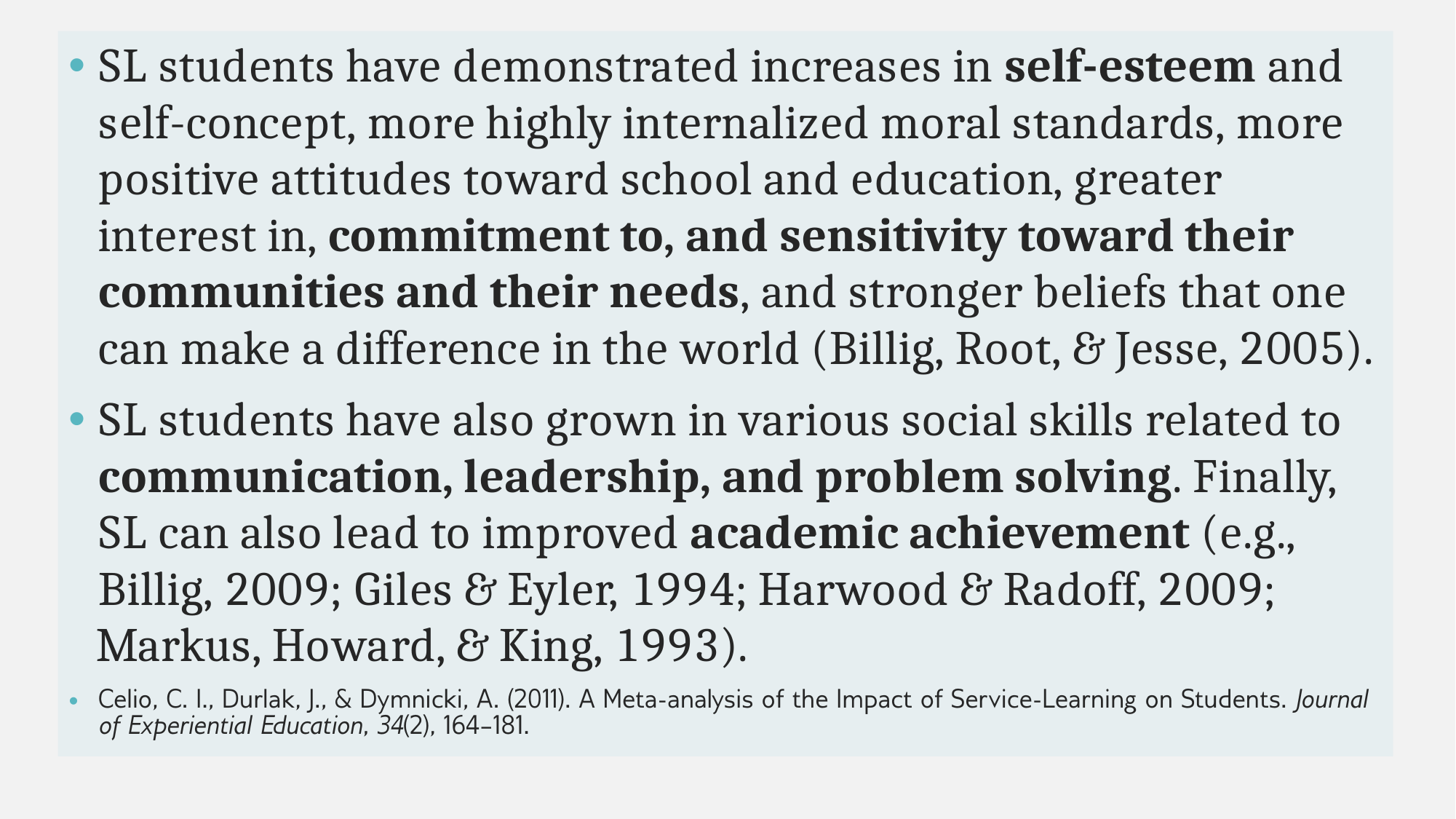

SL students have demonstrated increases in self-esteem and self-concept, more highly internalized moral standards, more positive attitudes toward school and education, greater interest in, commitment to, and sensitivity toward their communities and their needs, and stronger beliefs that one can make a difference in the world (Billig, Root, & Jesse, 2005).
SL students have also grown in various social skills related to communication, leadership, and problem solving. Finally, SL can also lead to improved academic achievement (e.g., Billig, 2009; Giles & Eyler, 1994; Harwood & Radoff, 2009; Markus, Howard, & King, 1993).
Celio, C. I., Durlak, J., & Dymnicki, A. (2011). A Meta-analysis of the Impact of Service-Learning on Students. Journal of Experiential Education, 34(2), 164–181.